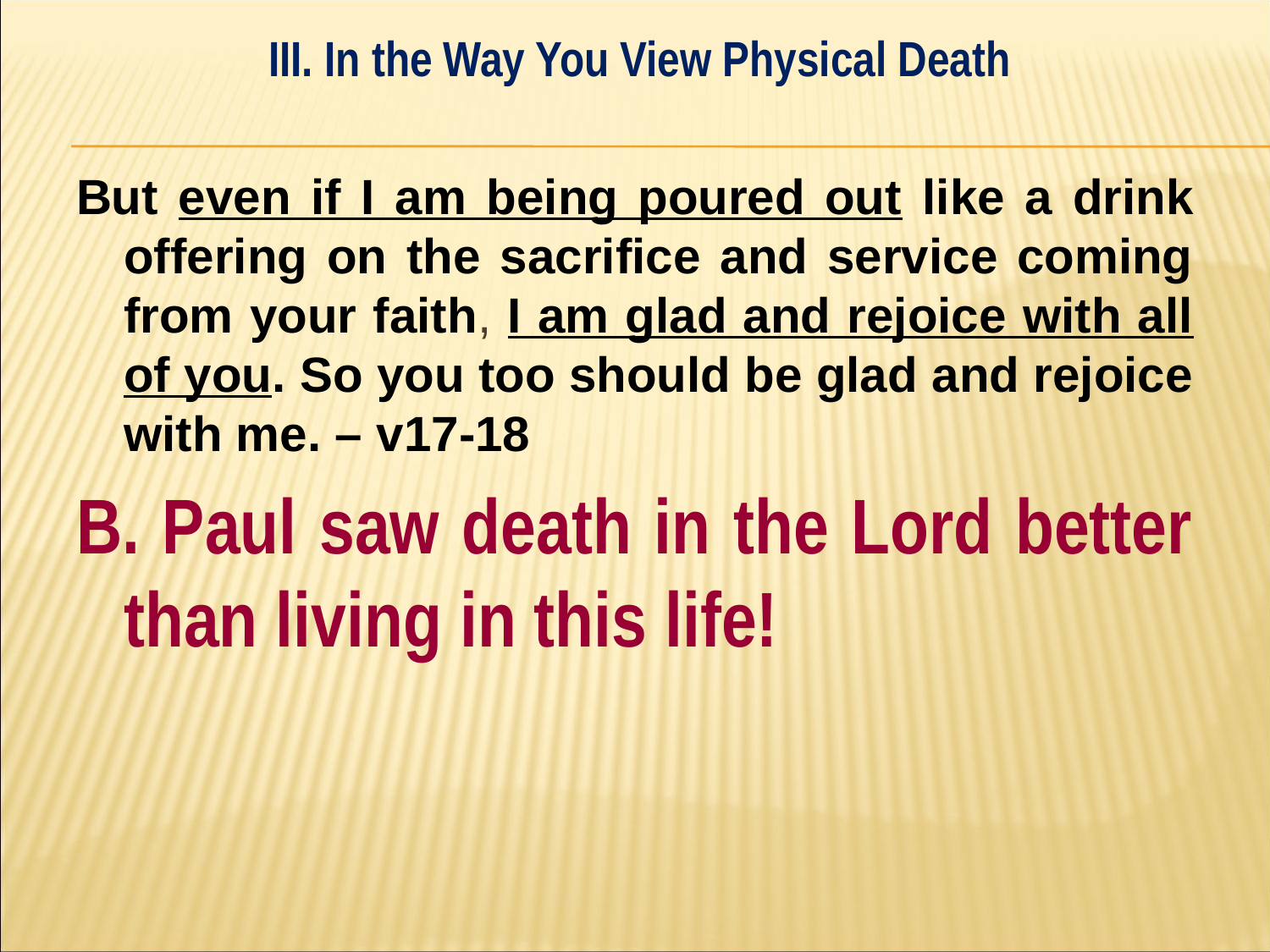

III. In the Way You View Physical Death
#
But even if I am being poured out like a drink offering on the sacrifice and service coming from your faith, I am glad and rejoice with all of you. So you too should be glad and rejoice with me. – v17-18
B. Paul saw death in the Lord better than living in this life!